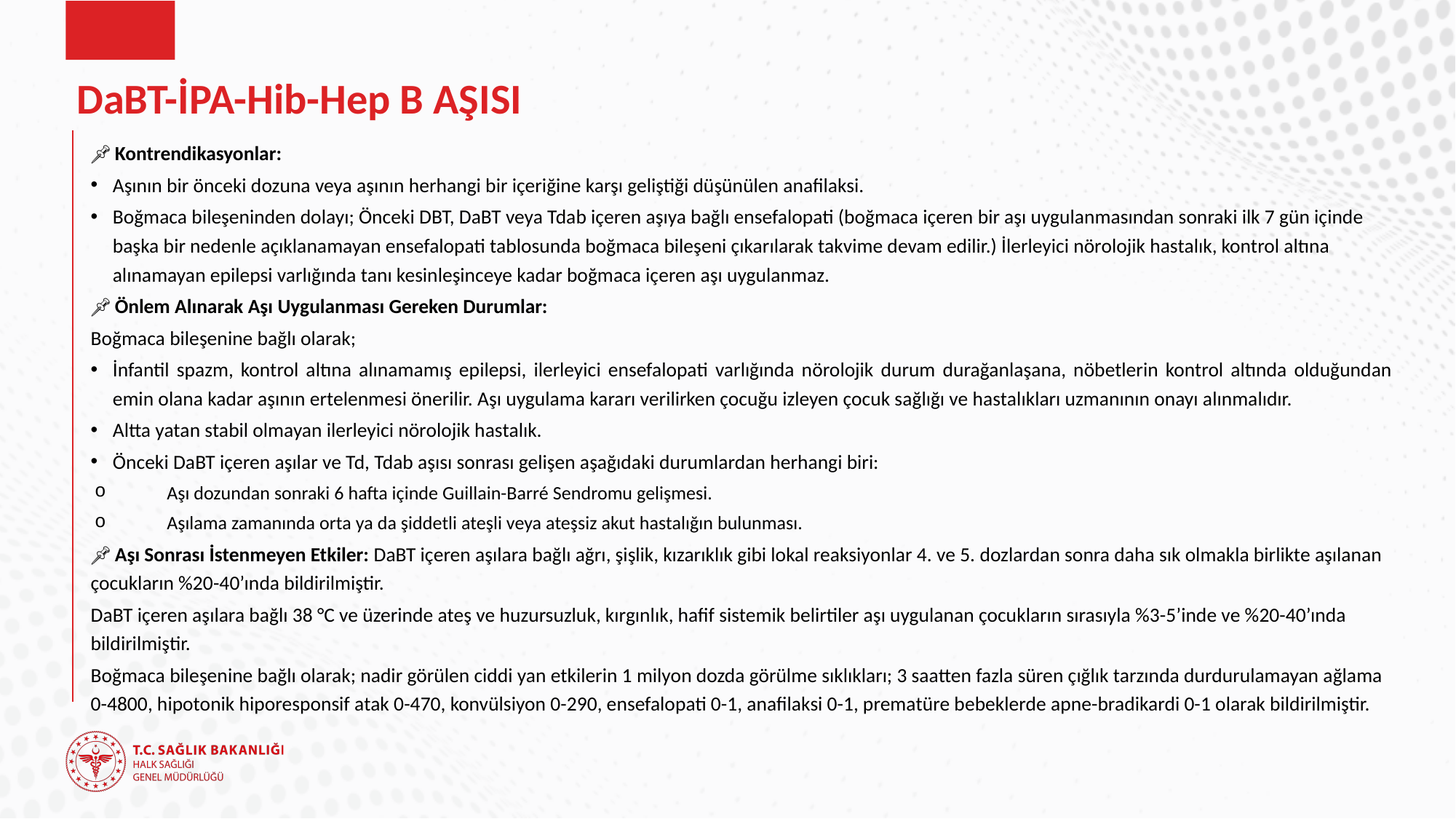

# DaBT-İPA-Hib-Hep B AŞISI
📌 Kontrendikasyonlar:
Aşının bir önceki dozuna veya aşının herhangi bir içeriğine karşı geliştiği düşünülen anafilaksi.
Boğmaca bileşeninden dolayı; Önceki DBT, DaBT veya Tdab içeren aşıya bağlı ensefalopati (boğmaca içeren bir aşı uygulanmasından sonraki ilk 7 gün içinde başka bir nedenle açıklanamayan ensefalopati tablosunda boğmaca bileşeni çıkarılarak takvime devam edilir.) İlerleyici nörolojik hastalık, kontrol altına alınamayan epilepsi varlığında tanı kesinleşinceye kadar boğmaca içeren aşı uygulanmaz.
📌 Önlem Alınarak Aşı Uygulanması Gereken Durumlar:
Boğmaca bileşenine bağlı olarak;
İnfantil spazm, kontrol altına alınamamış epilepsi, ilerleyici ensefalopati varlığında nörolojik durum durağanlaşana, nöbetlerin kontrol altında olduğundan emin olana kadar aşının ertelenmesi önerilir. Aşı uygulama kararı verilirken çocuğu izleyen çocuk sağlığı ve hastalıkları uzmanının onayı alınmalıdır.
Altta yatan stabil olmayan ilerleyici nörolojik hastalık.
Önceki DaBT içeren aşılar ve Td, Tdab aşısı sonrası gelişen aşağıdaki durumlardan herhangi biri:
Aşı dozundan sonraki 6 hafta içinde Guillain-Barré Sendromu gelişmesi.
Aşılama zamanında orta ya da şiddetli ateşli veya ateşsiz akut hastalığın bulunması.
📌 Aşı Sonrası İstenmeyen Etkiler: DaBT içeren aşılara bağlı ağrı, şişlik, kızarıklık gibi lokal reaksiyonlar 4. ve 5. dozlardan sonra daha sık olmakla birlikte aşılanan çocukların %20-40’ında bildirilmiştir.
DaBT içeren aşılara bağlı 38 °C ve üzerinde ateş ve huzursuzluk, kırgınlık, hafif sistemik belirtiler aşı uygulanan çocukların sırasıyla %3-5’inde ve %20-40’ında bildirilmiştir.
Boğmaca bileşenine bağlı olarak; nadir görülen ciddi yan etkilerin 1 milyon dozda görülme sıklıkları; 3 saatten fazla süren çığlık tarzında durdurulamayan ağlama 0-4800, hipotonik hiporesponsif atak 0-470, konvülsiyon 0-290, ensefalopati 0-1, anafilaksi 0-1, prematüre bebeklerde apne-bradikardi 0-1 olarak bildirilmiştir.